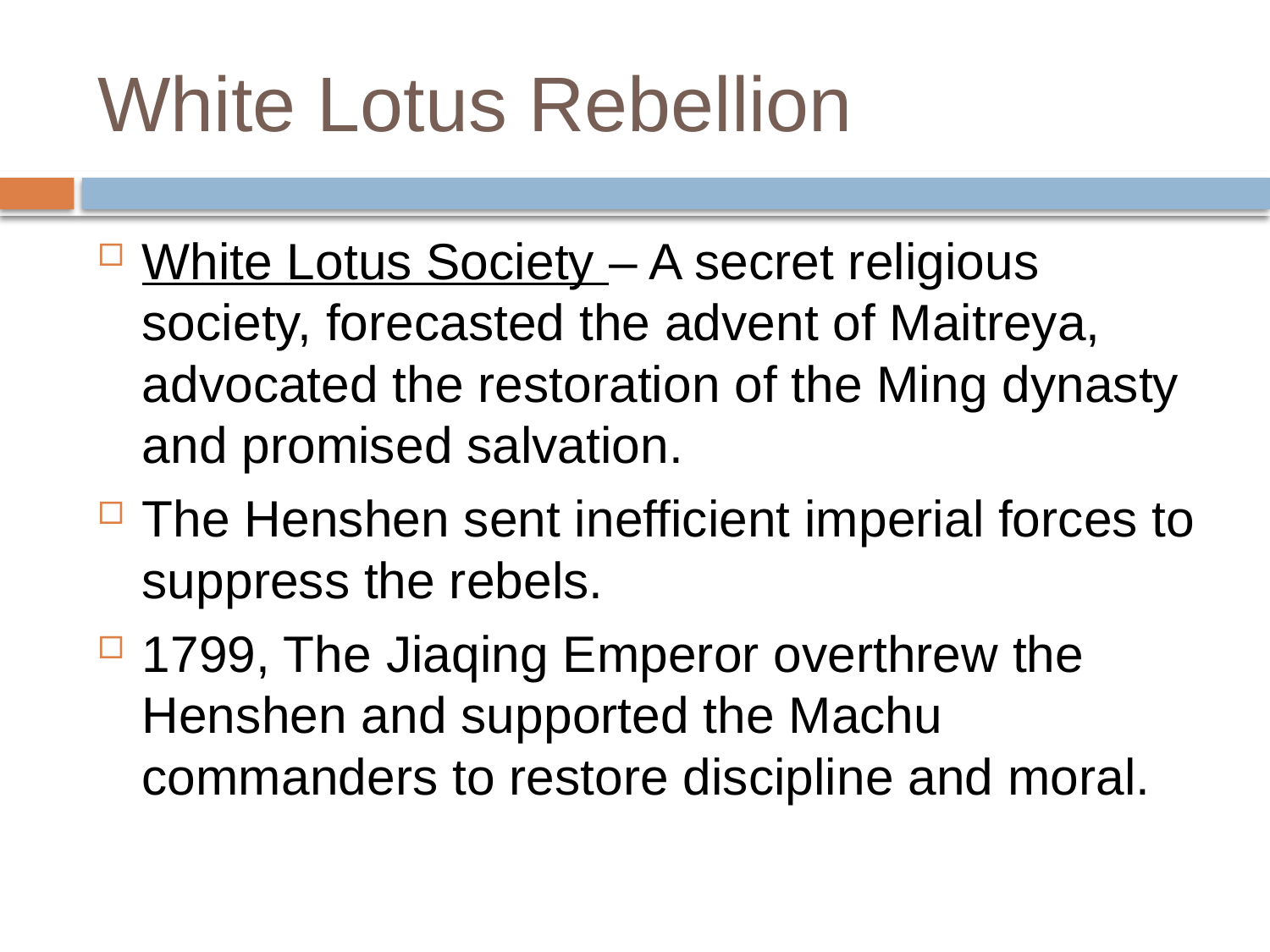

# White Lotus Rebellion
White Lotus Society – A secret religious society, forecasted the advent of Maitreya, advocated the restoration of the Ming dynasty and promised salvation.
The Henshen sent inefficient imperial forces to suppress the rebels.
1799, The Jiaqing Emperor overthrew the Henshen and supported the Machu commanders to restore discipline and moral.